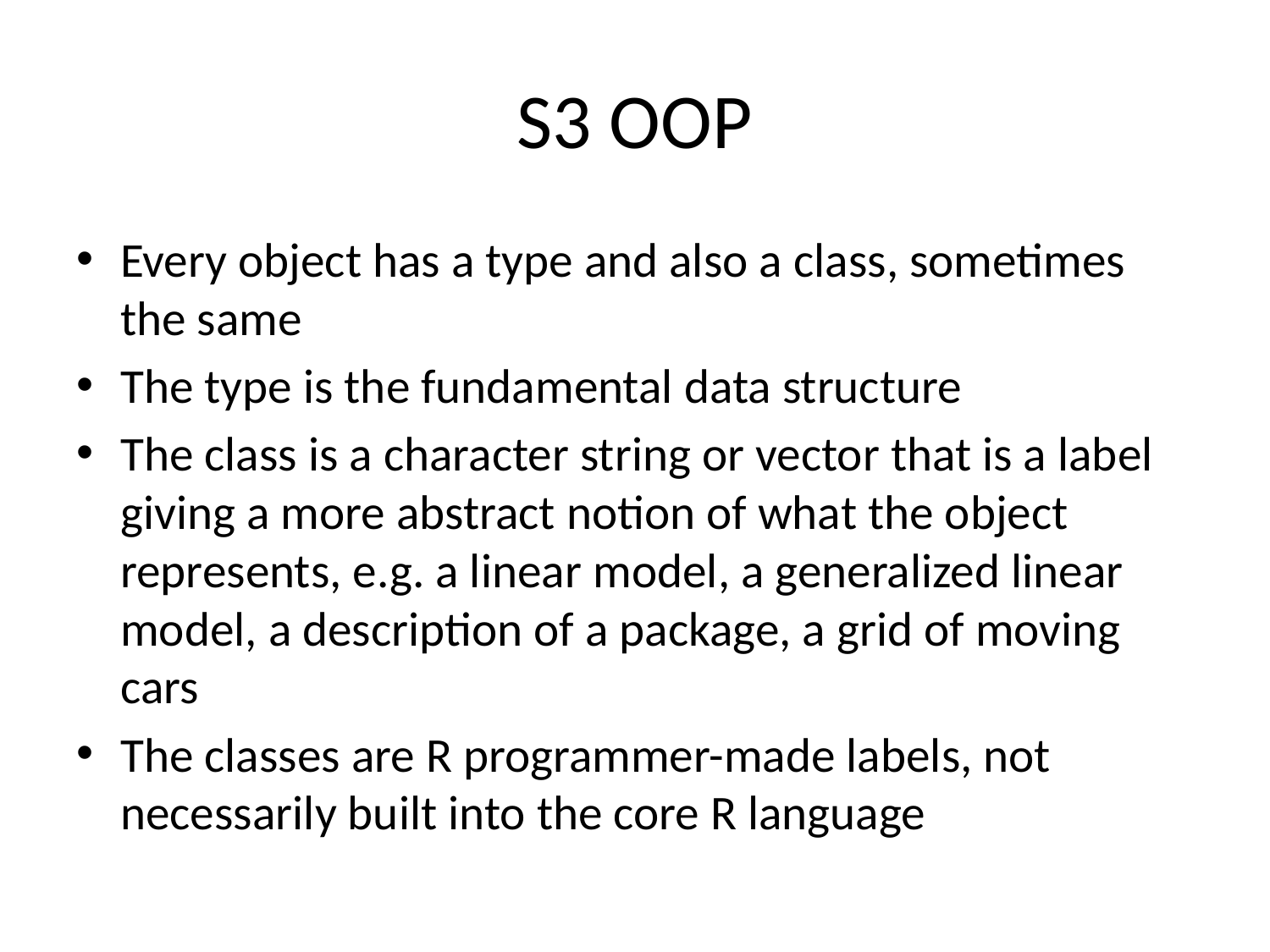

# S3 OOP
Every object has a type and also a class, sometimes the same
The type is the fundamental data structure
The class is a character string or vector that is a label giving a more abstract notion of what the object represents, e.g. a linear model, a generalized linear model, a description of a package, a grid of moving cars
The classes are R programmer-made labels, not necessarily built into the core R language